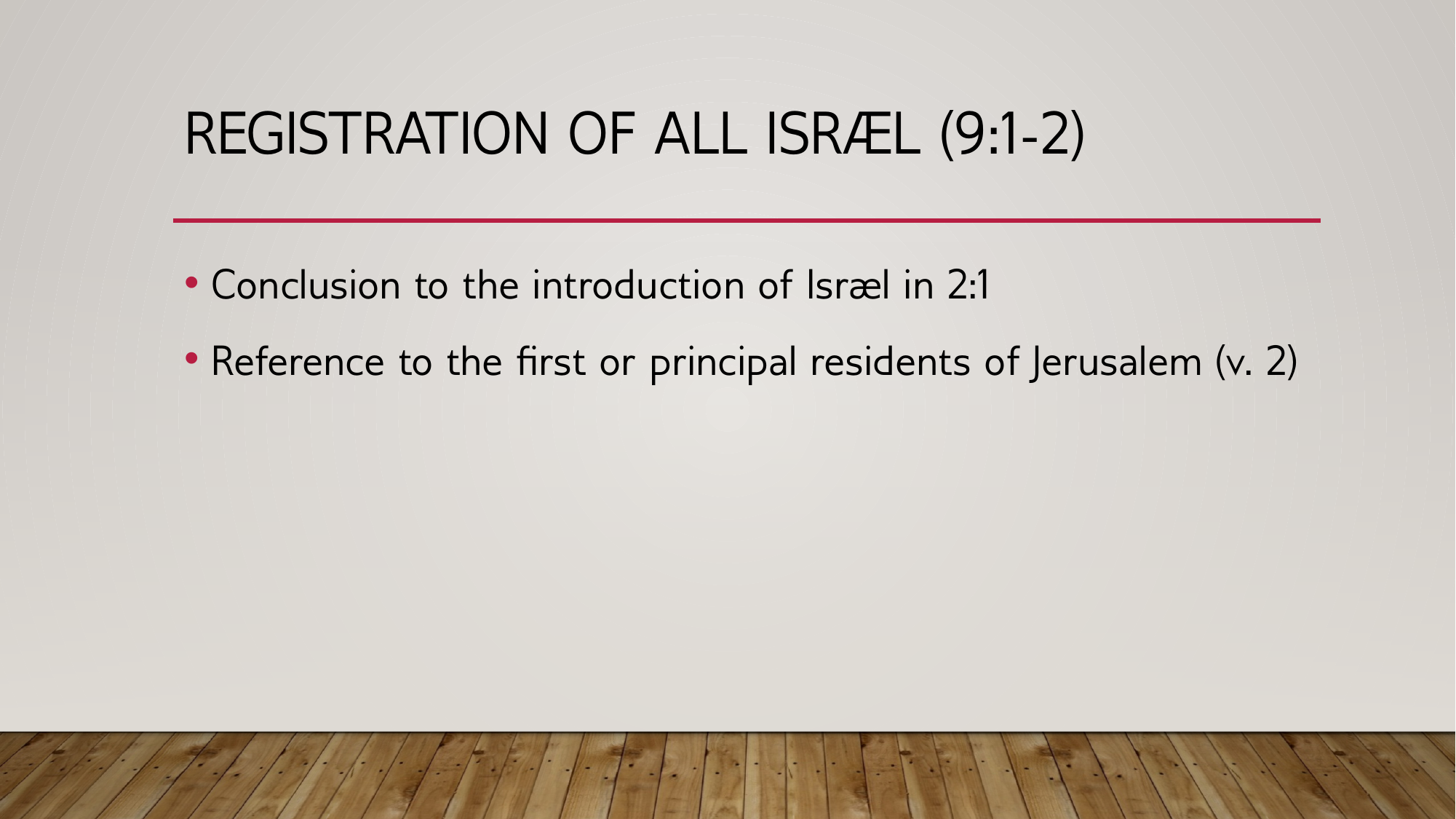

# Registration of all Israel (9:1-2)
Conclusion to the introduction of Israel in 2:1
Reference to the first or principal residents of Jerusalem (v. 2)